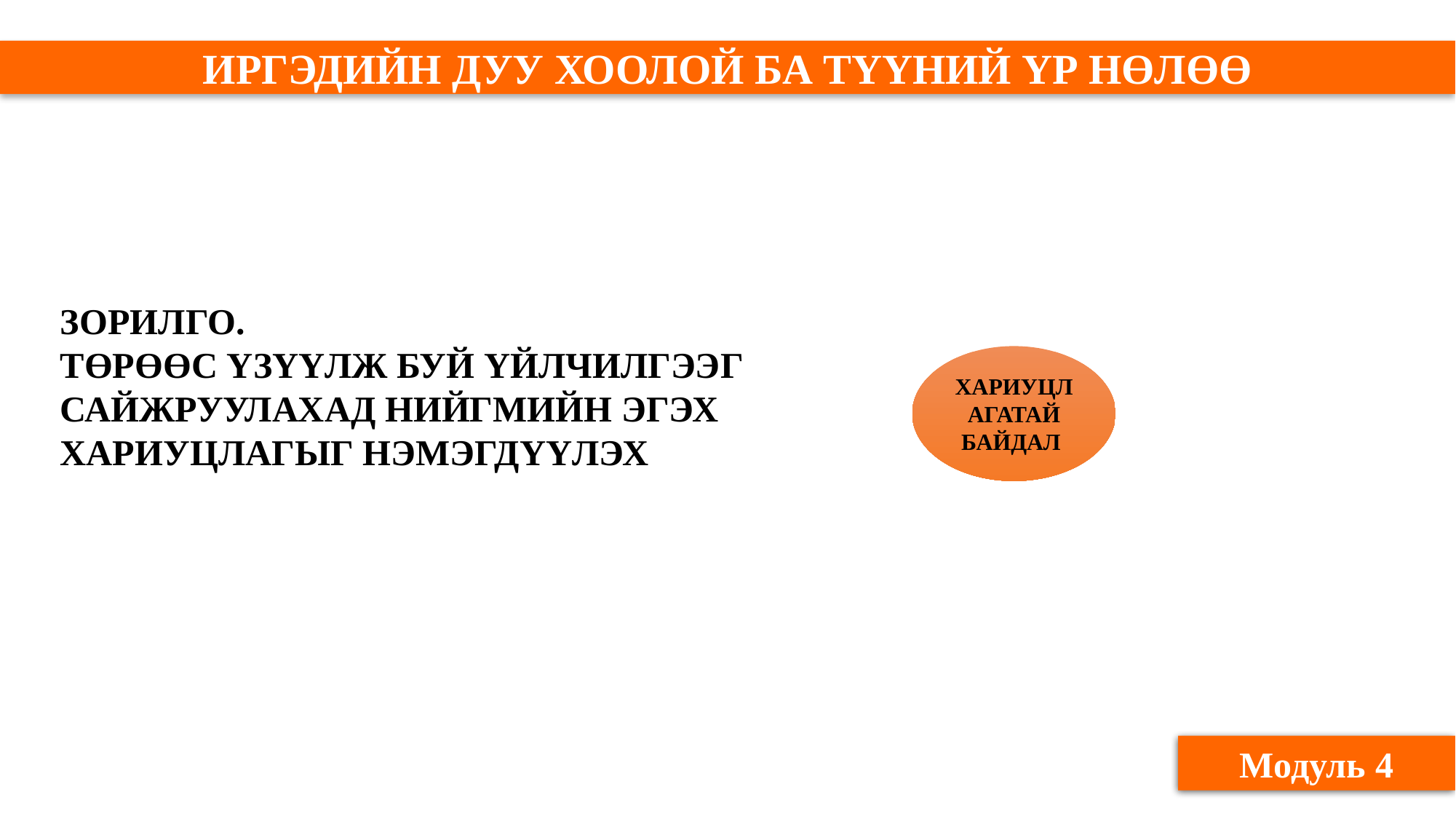

ИРГЭДИЙН ДУУ ХООЛОЙ БА ТҮҮНИЙ ҮР НӨЛӨӨ
ХАРИУЦЛАГАТАЙ БАЙДАЛ
ДУУ ХООЛОЙ
ЗОРИЛГО.
ТӨРӨӨС ҮЗҮҮЛЖ БУЙ ҮЙЛЧИЛГЭЭГ САЙЖРУУЛАХАД НИЙГМИЙН ЭГЭХ ХАРИУЦЛАГЫГ НЭМЭГДҮҮЛЭХ
Модуль 4